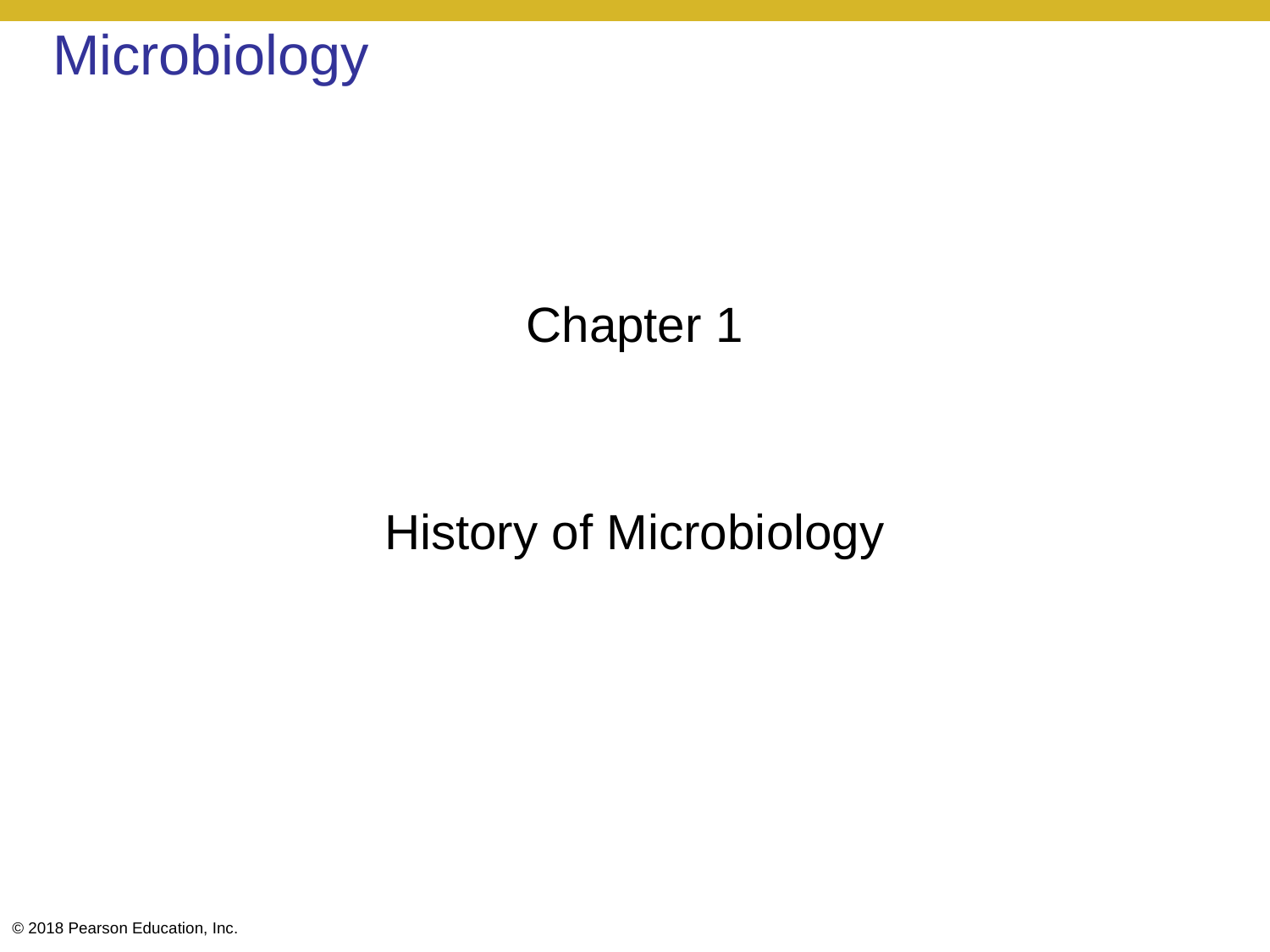

# Microbiology

Chapter 1

History of Microbiology